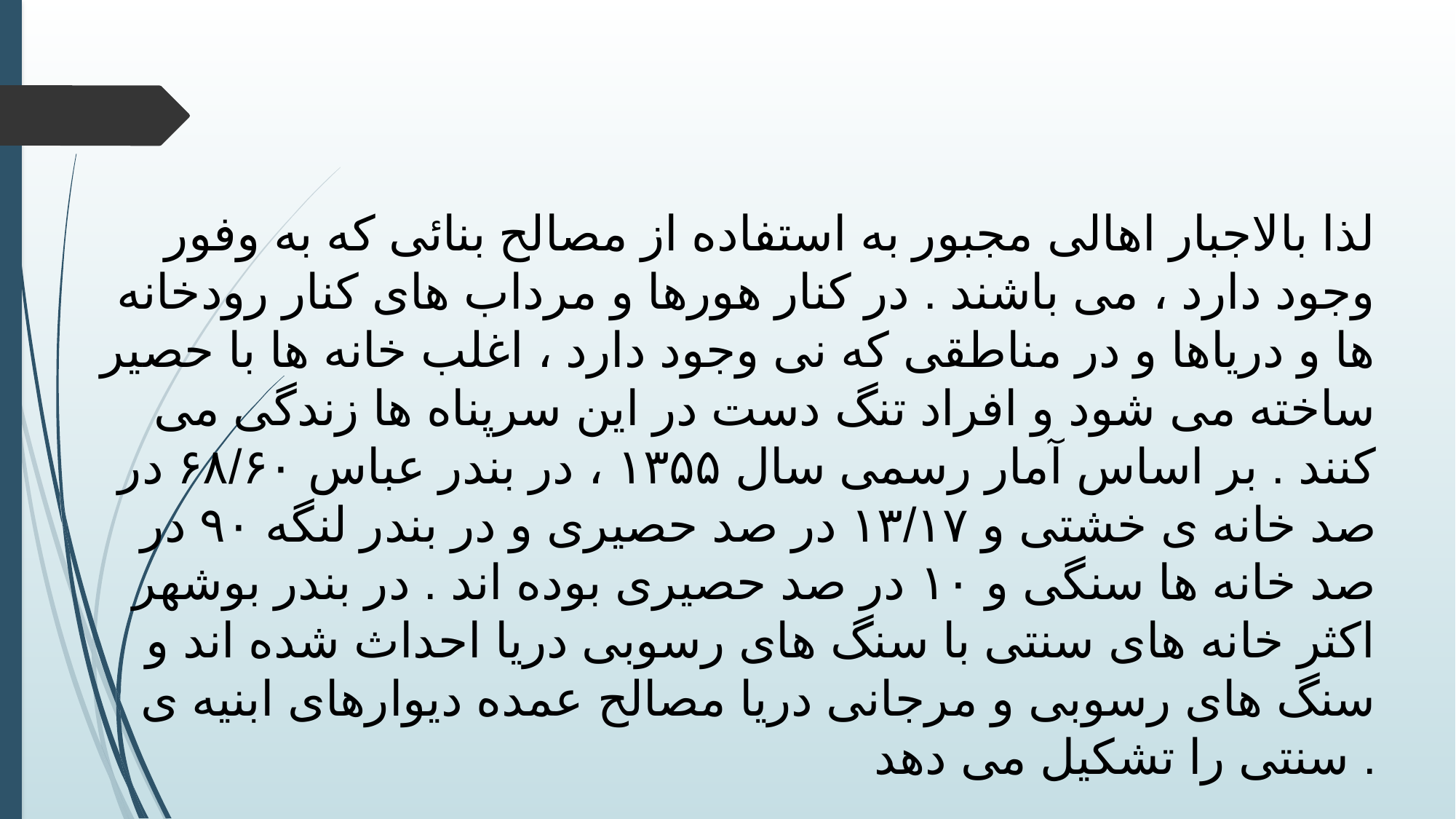

لذا بالاجبار اهالی مجبور به استفاده از مصالح بنائی که به وفور وجود دارد ، می باشند . در کنار هورها و مرداب های کنار رودخانه ها و دریاها و در مناطقی که نی وجود دارد ، اغلب خانه ها با حصیر ساخته می شود و افراد تنگ دست در این سرپناه ها زندگی می کنند . بر اساس آمار رسمی سال ۱۳۵۵ ، در بندر عباس ۶۸/۶۰ در صد خانه ی خشتی و ۱۳/۱۷ در صد حصیری و در بندر لنگه ۹۰ در صد خانه ها سنگی و ۱۰ در صد حصیری بوده اند . در بندر بوشهر اکثر خانه های سنتی با سنگ های رسوبی دریا احداث شده اند و سنگ های رسوبی و مرجانی دریا مصالح عمده دیوارهای ابنیه ی سنتی را تشکیل می دهد .